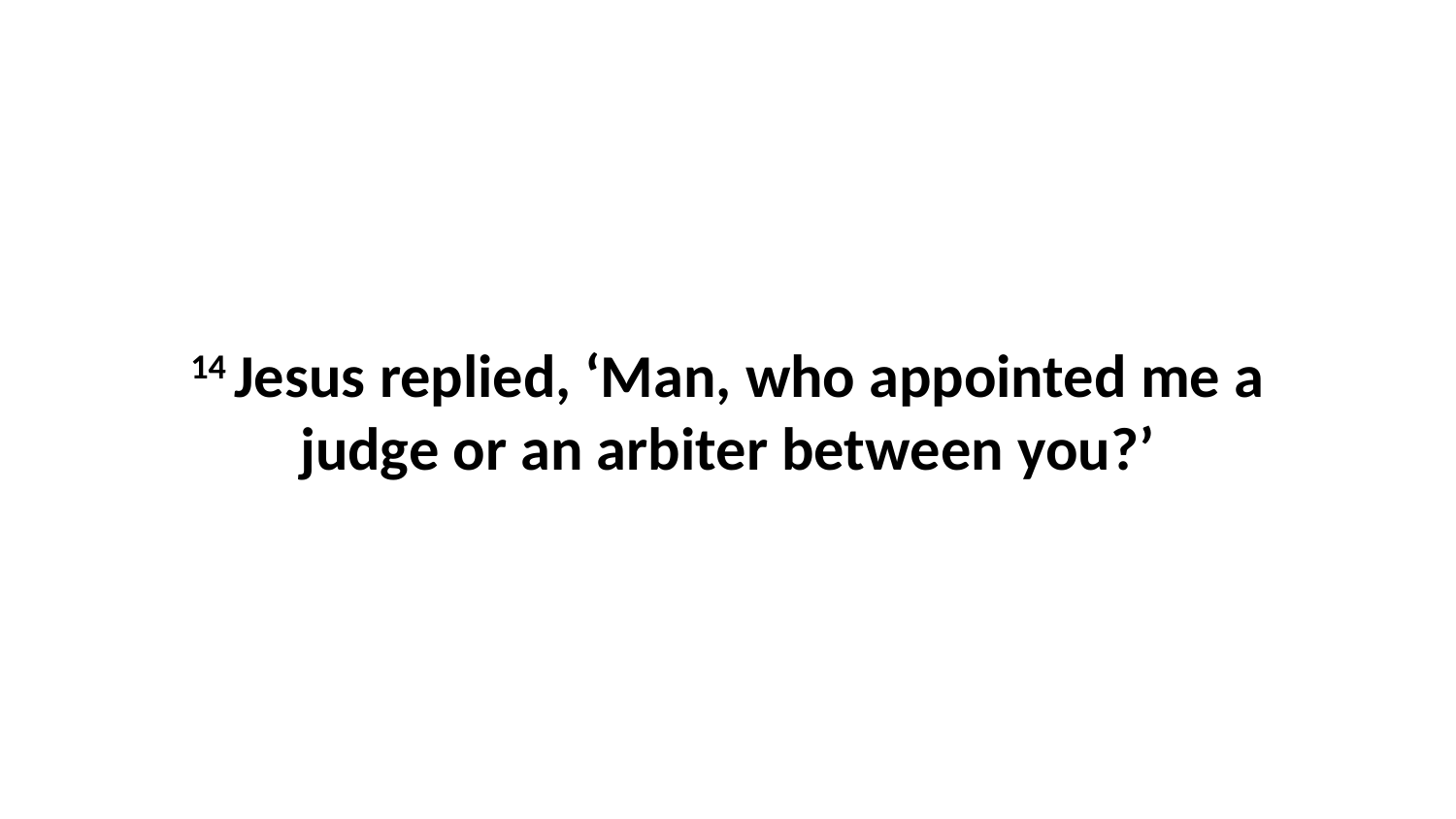

14 Jesus replied, ‘Man, who appointed me a judge or an arbiter between you?’